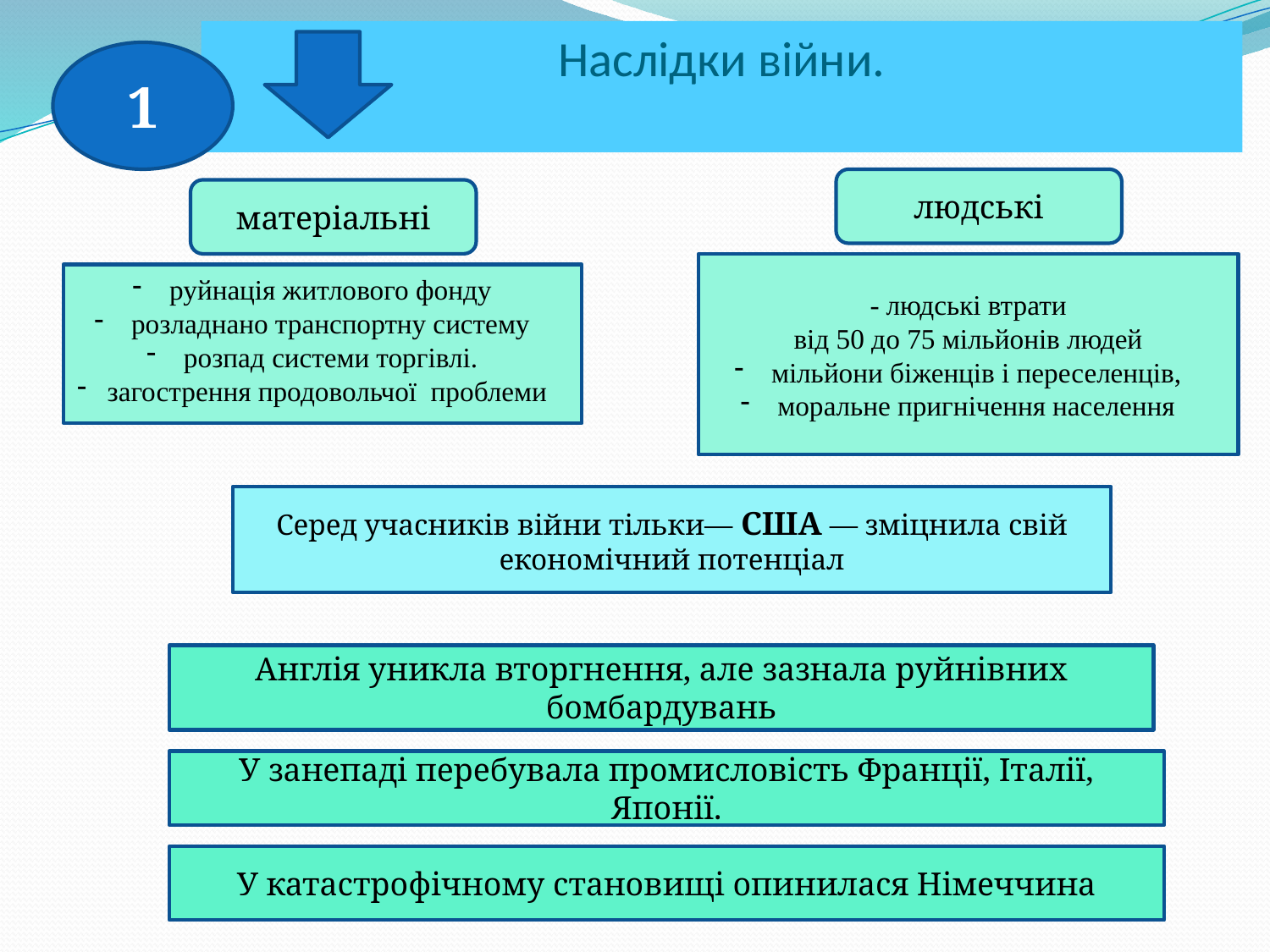

Наслідки війни.

1
людські
матеріальні
- людські втрати
від 50 до 75 мільйонів людей
 мільйони біженців і переселенців,
 моральне пригнічення населення

 руйнація житлового фонду
 розладнано транспортну систему
 розпад системи торгівлі.
загострення продовольчої  проблеми

Серед учасників війни тільки— США — зміцнила свій економічний потенціал
Англія уникла вторгнення, але зазнала руйнівних бомбардувань
У занепаді перебувала промисловість Франції, Італії, Японії.
У катастрофічному становищі опинилася Німеччина